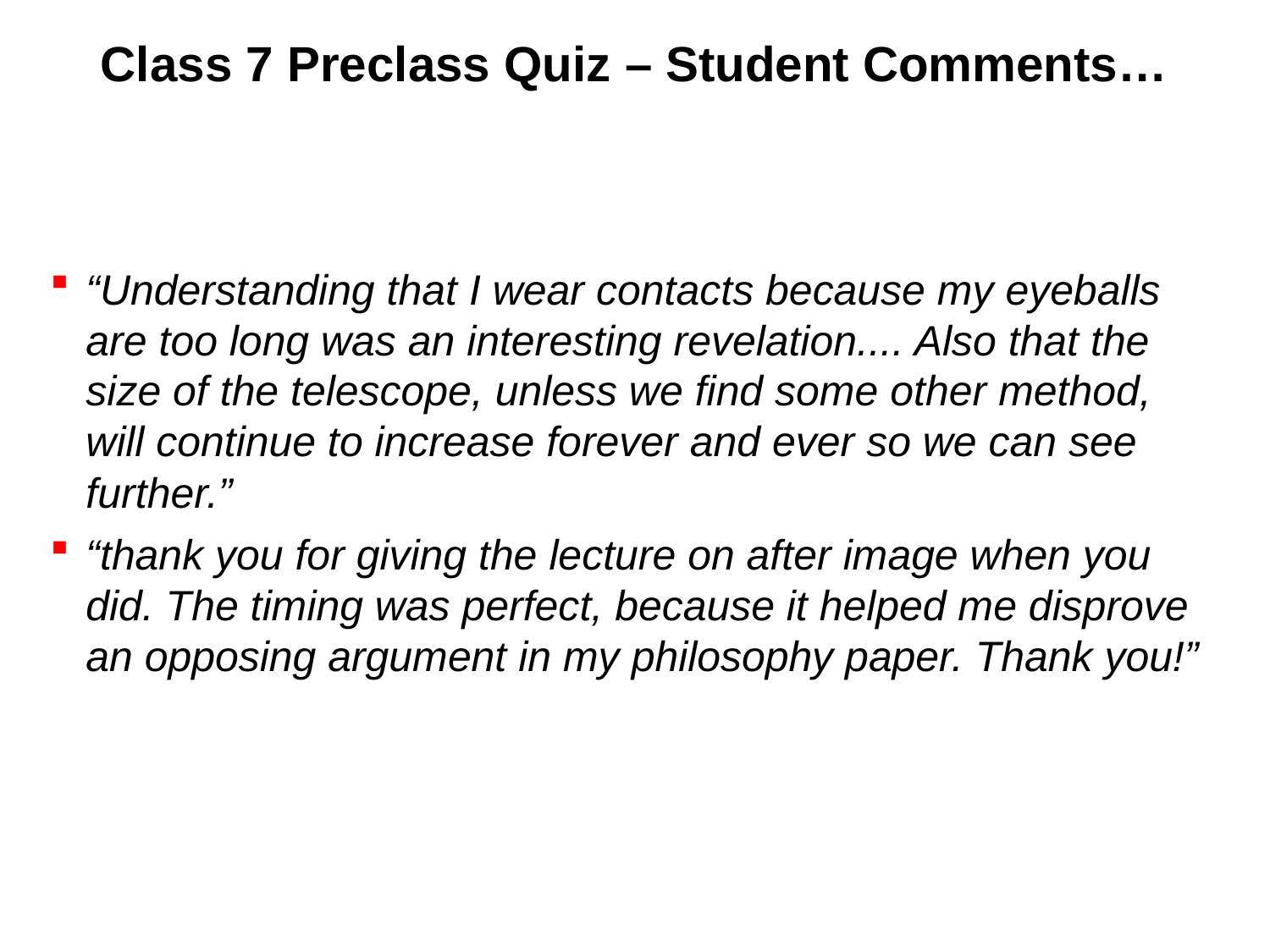

# Class 7 Preclass Quiz – Student Comments…
“Understanding that I wear contacts because my eyeballs are too long was an interesting revelation.... Also that the size of the telescope, unless we find some other method, will continue to increase forever and ever so we can see further.”
“thank you for giving the lecture on after image when you did. The timing was perfect, because it helped me disprove an opposing argument in my philosophy paper. Thank you!”